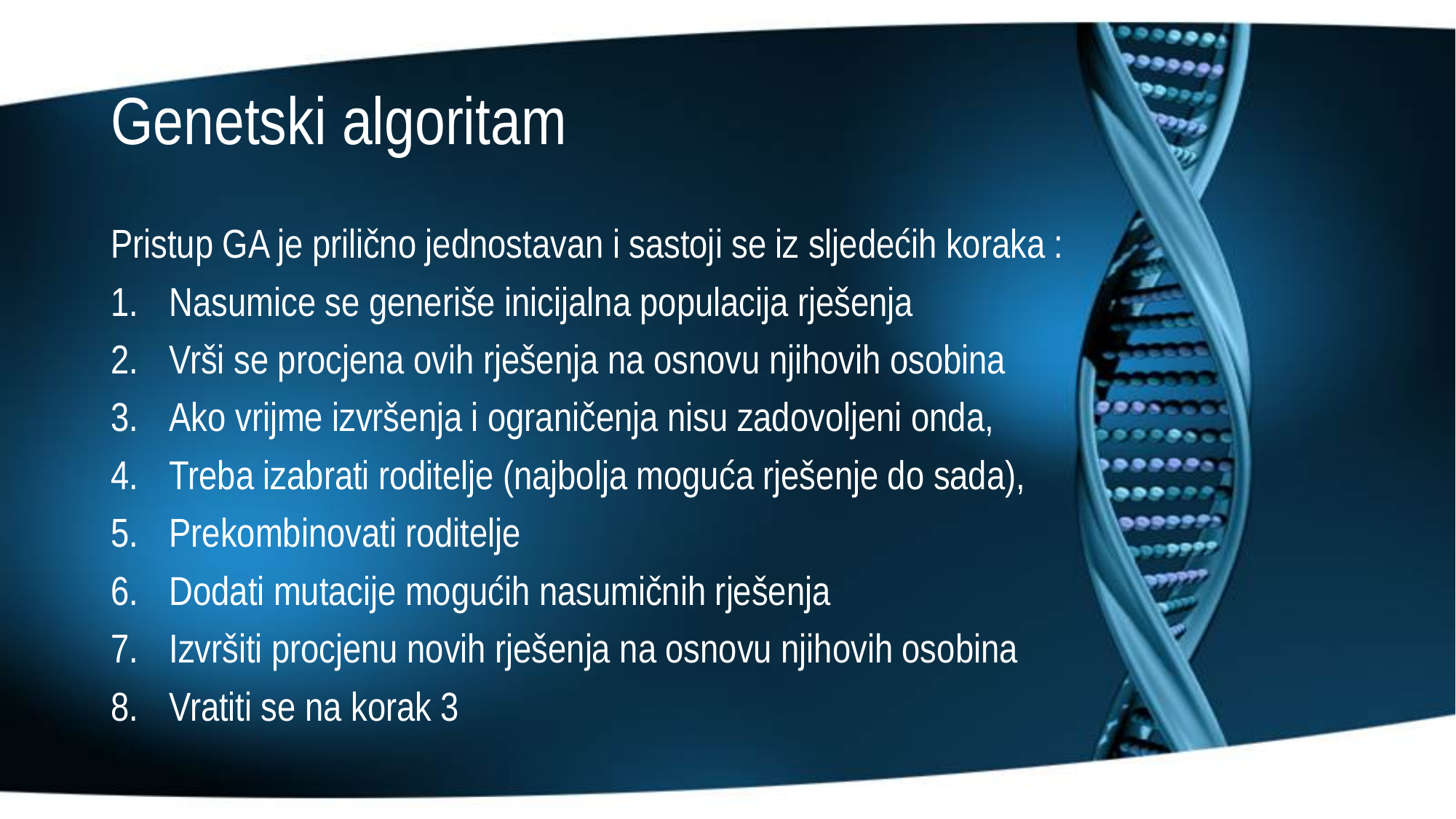

# Genetski algoritam
Pristup GA je prilično jednostavan i sastoji se iz sljedećih koraka :
Nasumice se generiše inicijalna populacija rješenja
Vrši se procjena ovih rješenja na osnovu njihovih osobina
Ako vrijme izvršenja i ograničenja nisu zadovoljeni onda,
Treba izabrati roditelje (najbolja moguća rješenje do sada),
Prekombinovati roditelje
Dodati mutacije mogućih nasumičnih rješenja
Izvršiti procjenu novih rješenja na osnovu njihovih osobina
Vratiti se na korak 3